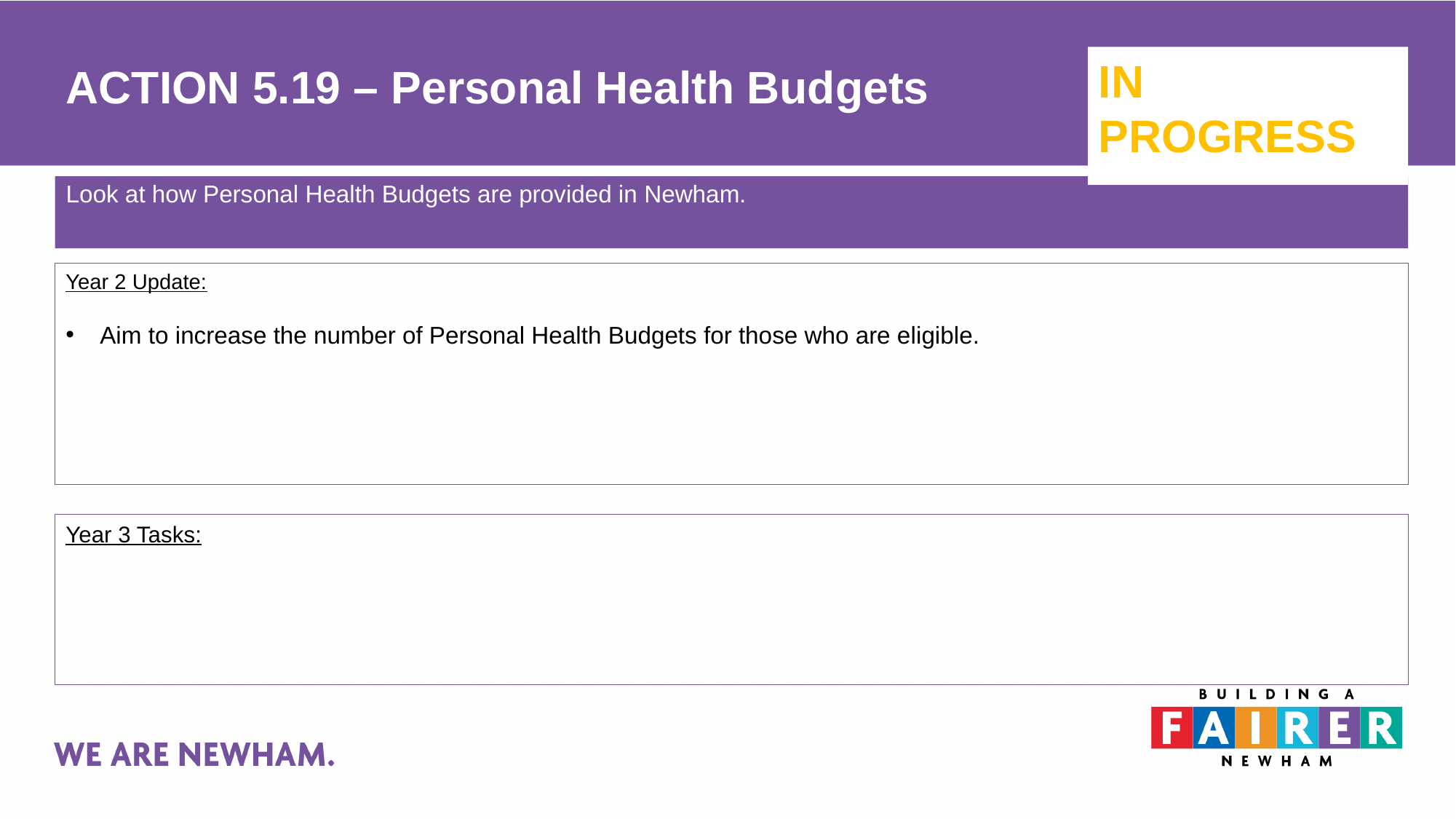

# ACTION 5.19 – Personal Health Budgets
IN PROGRESS

Look at how Personal Health Budgets are provided in Newham.

Year 2 Update:

Aim to increase the number of Personal Health Budgets for those who are eligible.

Year 3 Tasks: